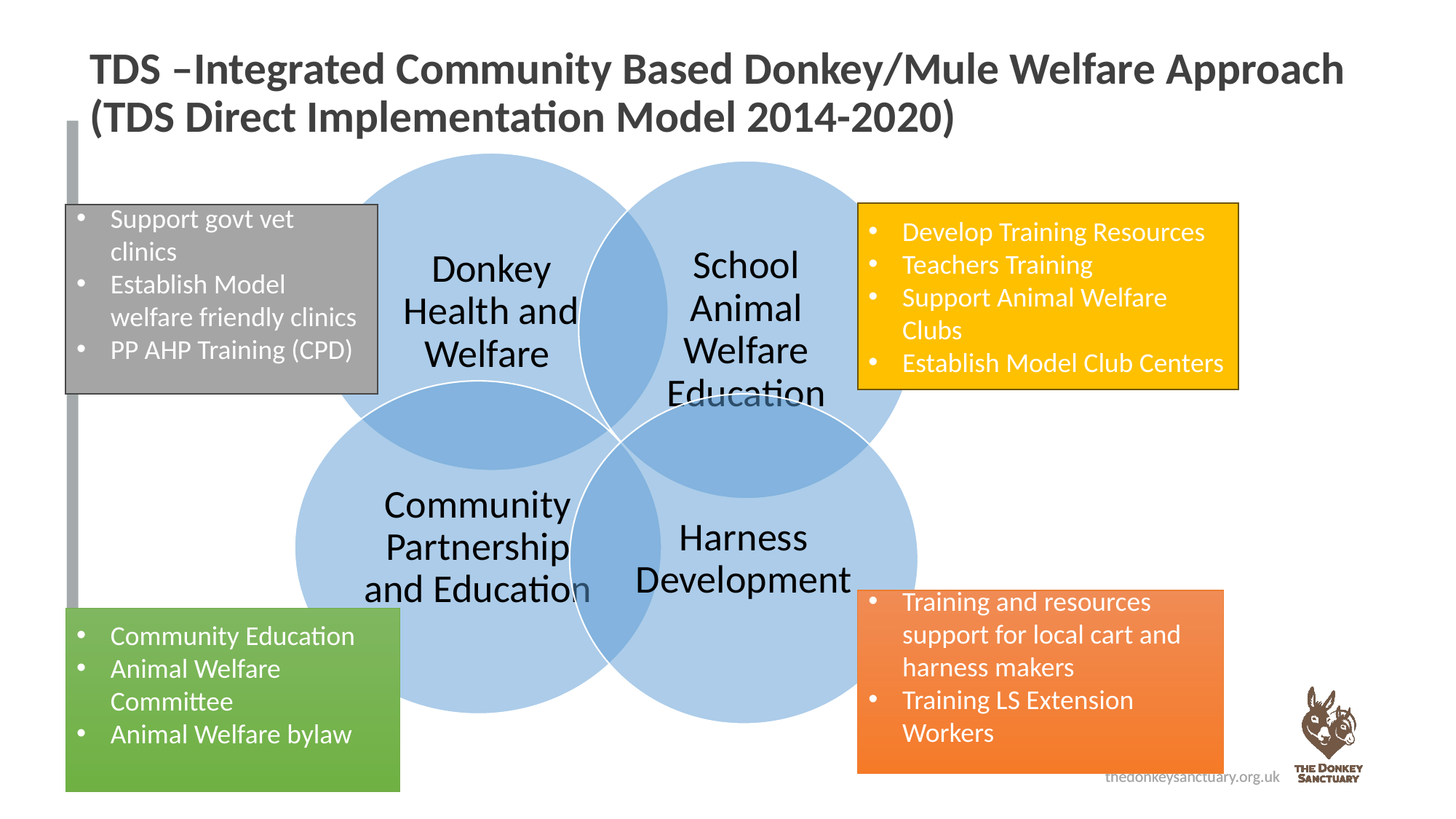

TDS –Integrated Community Based Donkey/Mule Welfare Approach (TDS Direct Implementation Model 2014-2020)
Donkey Health and Welfare
Community Partnership and Education
School Animal Welfare Education
Harness Development

Develop Training Resources
Teachers Training
Support Animal Welfare Clubs
Establish Model Club Centers
Support govt vet clinics
Establish Model welfare friendly clinics
PP AHP Training (CPD)

Training and resources support for local cart and harness makers
Training LS Extension Workers

Community Education
Animal Welfare Committee
Animal Welfare bylaw